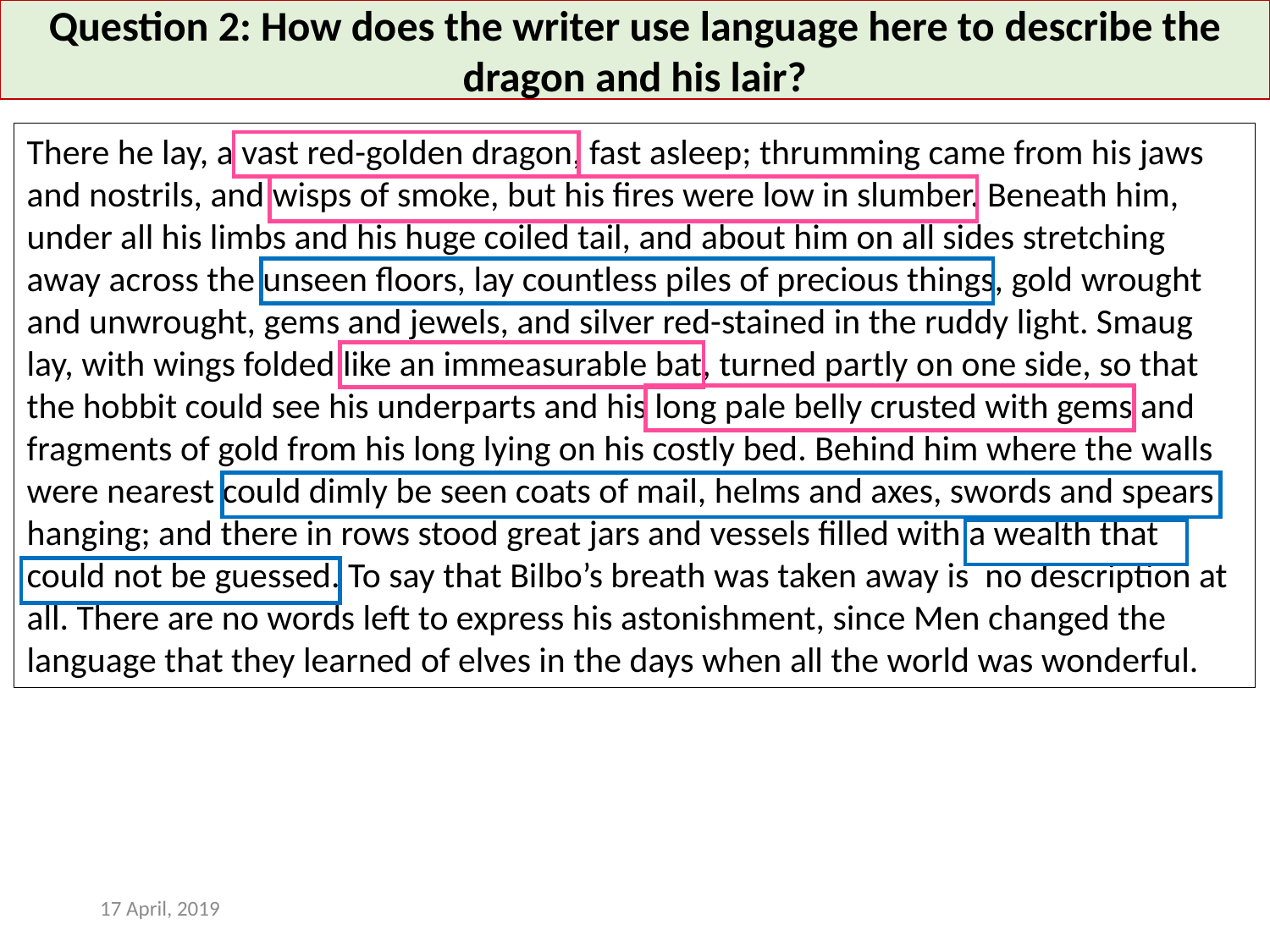

Question 2: How does the writer use language here to describe the dragon and his lair?

There he lay, a vast red-golden dragon, fast asleep; thrumming came from his jaws and nostrils, and wisps of smoke, but his fires were low in slumber. Beneath him, under all his limbs and his huge coiled tail, and about him on all sides stretching away across the unseen floors, lay countless piles of precious things, gold wrought and unwrought, gems and jewels, and silver red-stained in the ruddy light. Smaug lay, with wings folded like an immeasurable bat, turned partly on one side, so that the hobbit could see his underparts and his long pale belly crusted with gems and fragments of gold from his long lying on his costly bed. Behind him where the walls were nearest could dimly be seen coats of mail, helms and axes, swords and spears hanging; and there in rows stood great jars and vessels filled with a wealth that could not be guessed. To say that Bilbo’s breath was taken away is  no description at all. There are no words left to express his astonishment, since Men changed the language that they learned of elves in the days when all the world was wonderful.

17 April, 2019